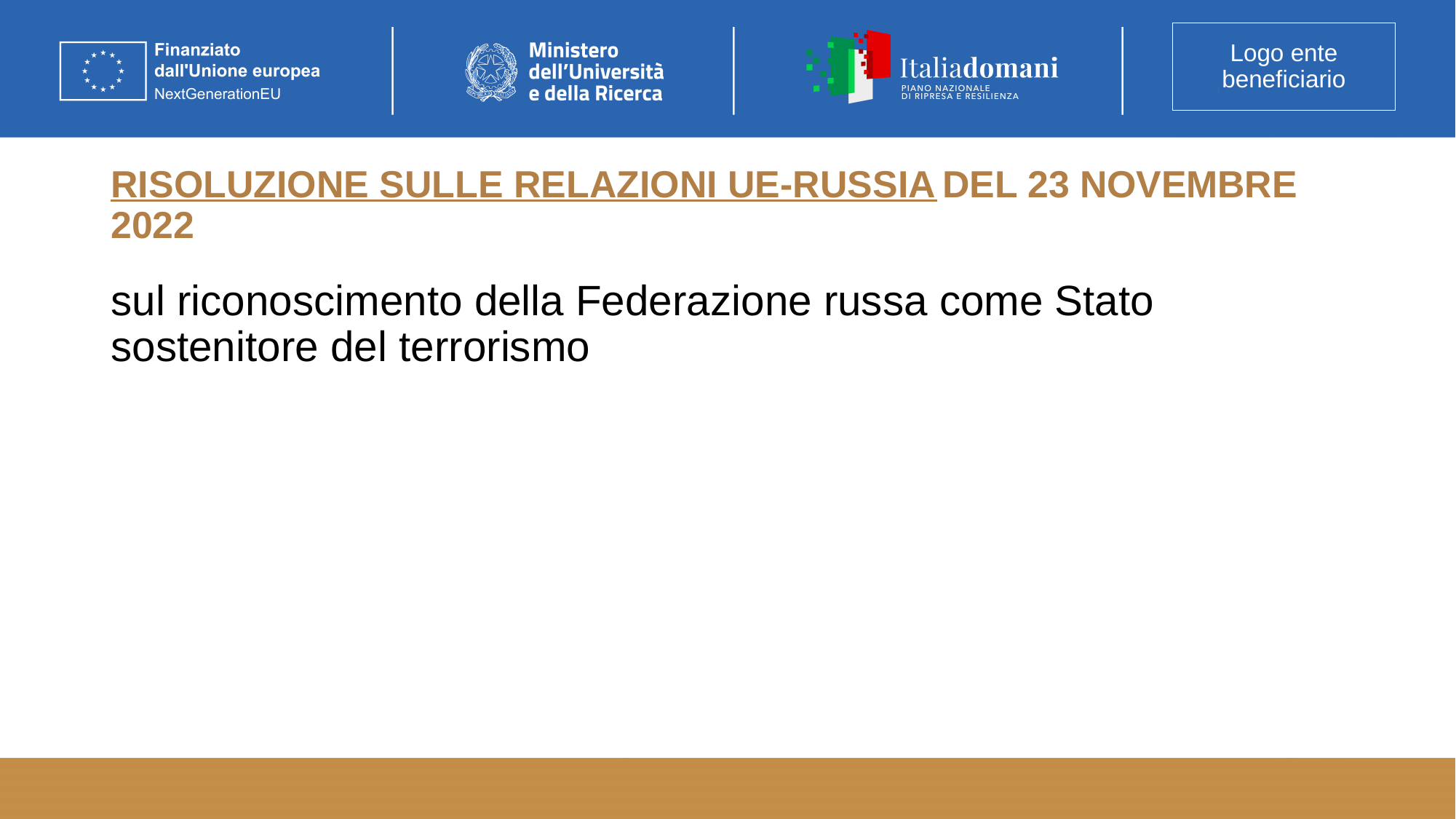

# RISOLUZIONE SULLE RELAZIONI UE-RUSSIA DEL 23 NOVEMBRE 2022
sul riconoscimento della Federazione russa come Stato sostenitore del terrorismo